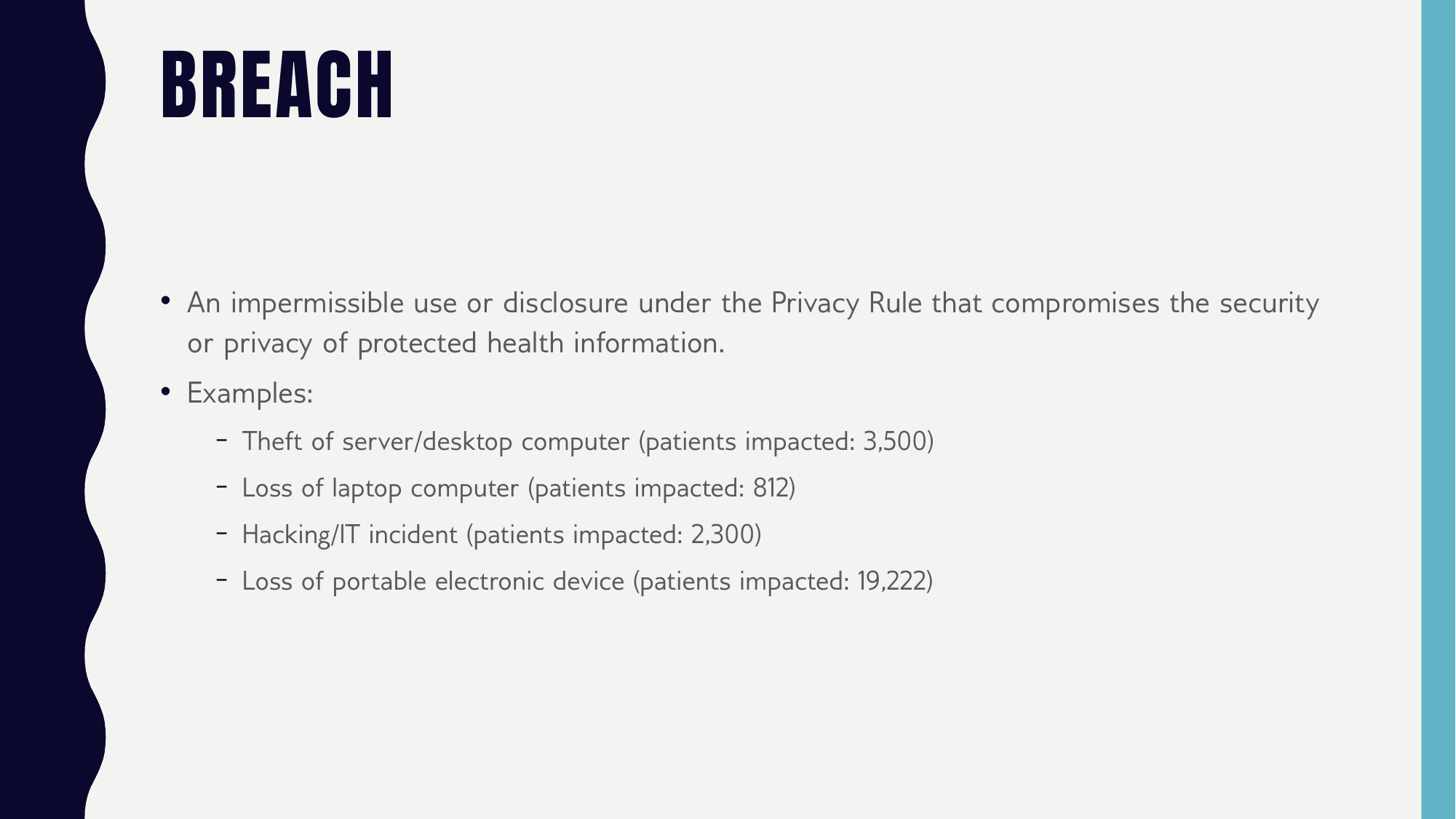

# Breach
An impermissible use or disclosure under the Privacy Rule that compromises the security or privacy of protected health information.
Examples:
Theft of server/desktop computer (patients impacted: 3,500)
Loss of laptop computer (patients impacted: 812)
Hacking/IT incident (patients impacted: 2,300)
Loss of portable electronic device (patients impacted: 19,222)